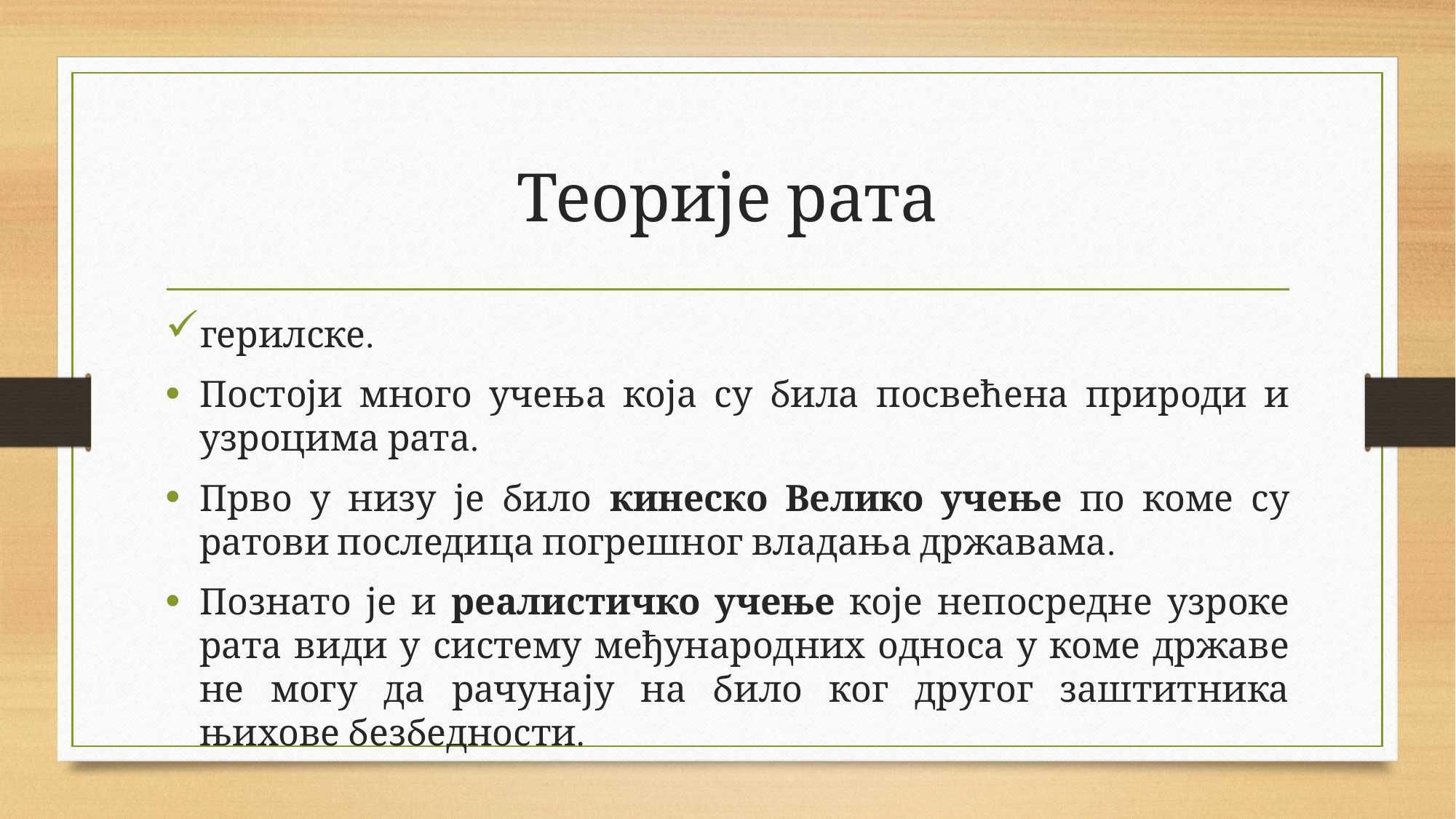

# Теорије рата
герилске.
Постоји много учења која су била посвећена природи и узроцима рата.
Прво у низу је било кинеско Велико учење по коме су ратови последица погрешног владања државама.
Познато је и реалистичко учење које непосредне узроке рата види у систему међународних односа у коме државе не могу да рачунају на било ког другог заштитника њихове безбедности.